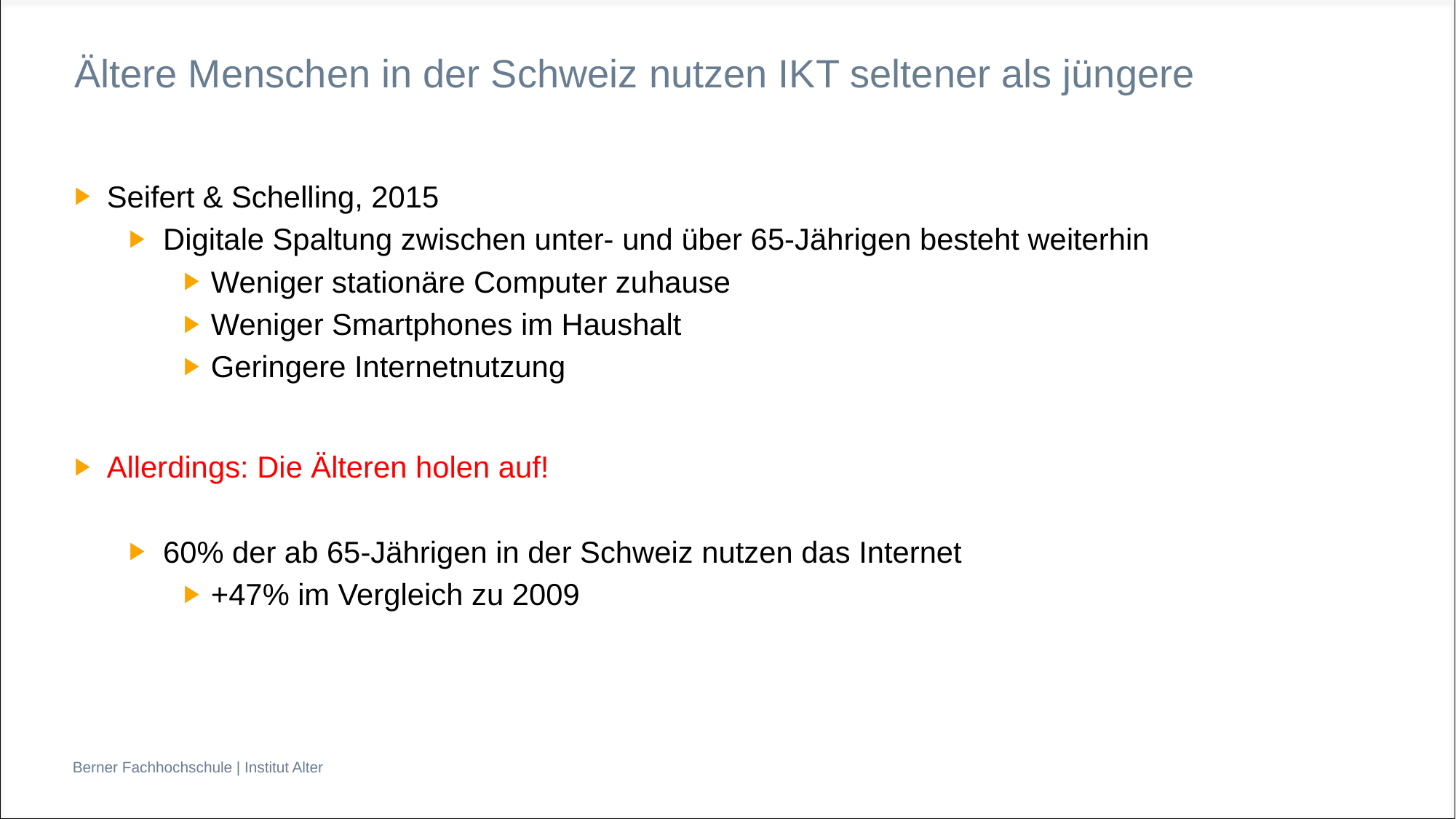

# Ältere Menschen in der Schweiz nutzen IKT seltener als jüngere
Seifert & Schelling, 2015
Digitale Spaltung zwischen unter- und über 65-Jährigen besteht weiterhin
Weniger stationäre Computer zuhause
Weniger Smartphones im Haushalt
Geringere Internetnutzung

Allerdings: Die Älteren holen auf!

60% der ab 65-Jährigen in der Schweiz nutzen das Internet
+47% im Vergleich zu 2009